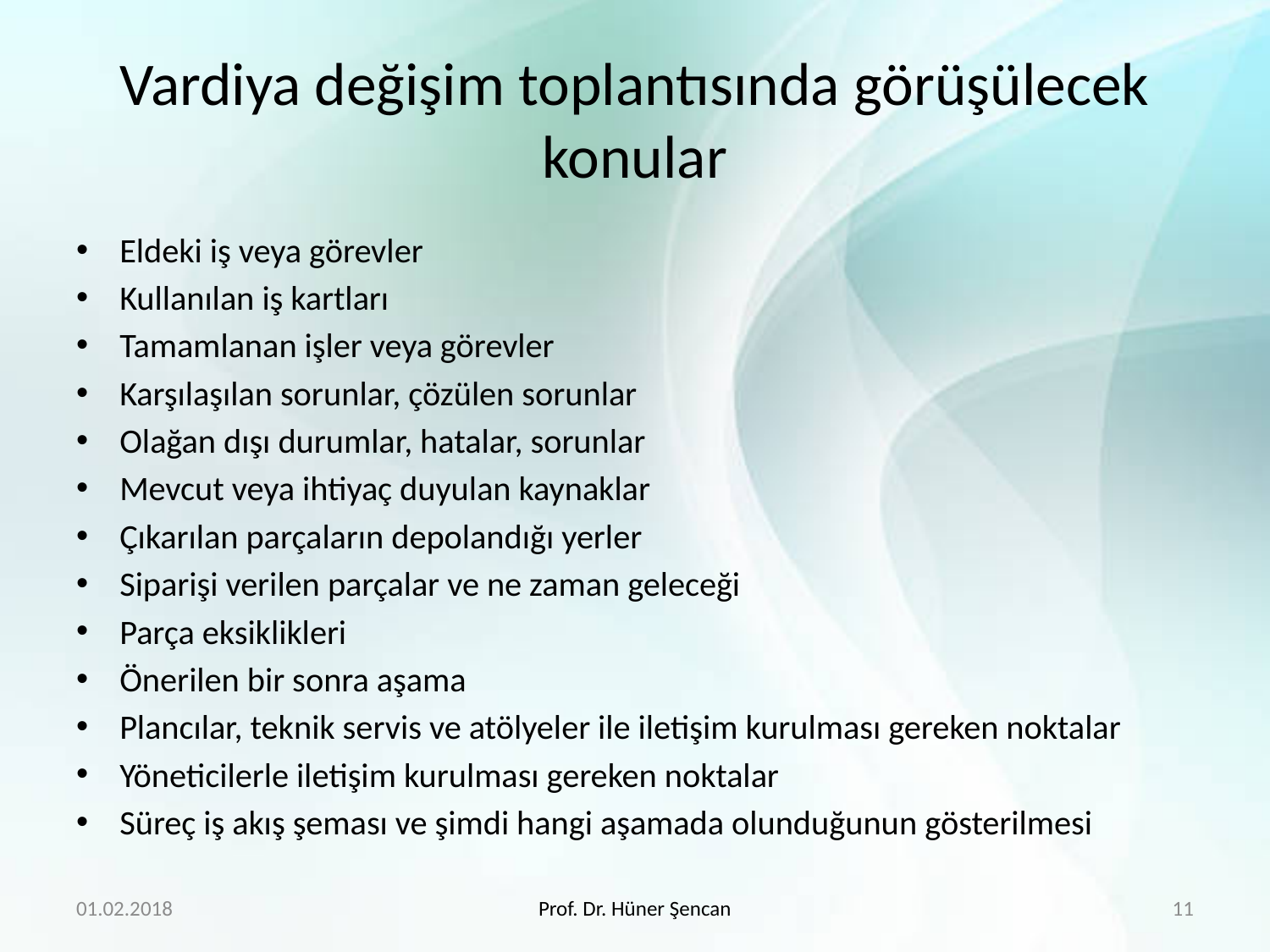

# Vardiya değişim toplantısında görüşülecek konular
Eldeki iş veya görevler
Kullanılan iş kartları
Tamamlanan işler veya görevler
Karşılaşılan sorunlar, çözülen sorunlar
Olağan dışı durumlar, hatalar, sorunlar
Mevcut veya ihtiyaç duyulan kaynaklar
Çıkarılan parçaların depolandığı yerler
Siparişi verilen parçalar ve ne zaman geleceği
Parça eksiklikleri
Önerilen bir sonra aşama
Plancılar, teknik servis ve atölyeler ile iletişim kurulması gereken noktalar
Yöneticilerle iletişim kurulması gereken noktalar
Süreç iş akış şeması ve şimdi hangi aşamada olunduğunun gösterilmesi

01.02.2018
Prof. Dr. Hüner Şencan
11